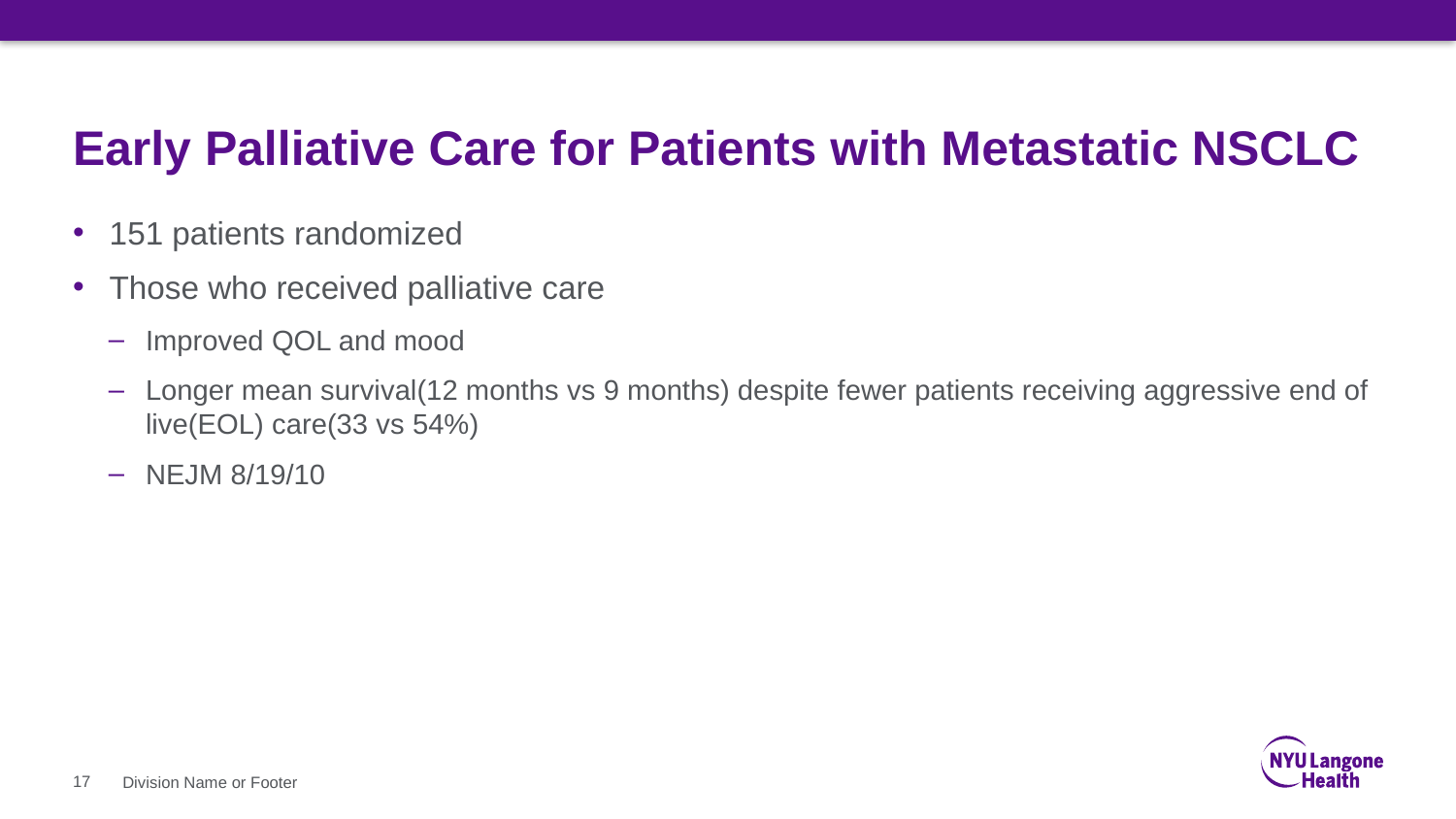

# Early Palliative Care for Patients with Metastatic NSCLC
151 patients randomized
Those who received palliative care
Improved QOL and mood
Longer mean survival(12 months vs 9 months) despite fewer patients receiving aggressive end of live(EOL) care(33 vs 54%)
NEJM 8/19/10

17
Division Name or Footer